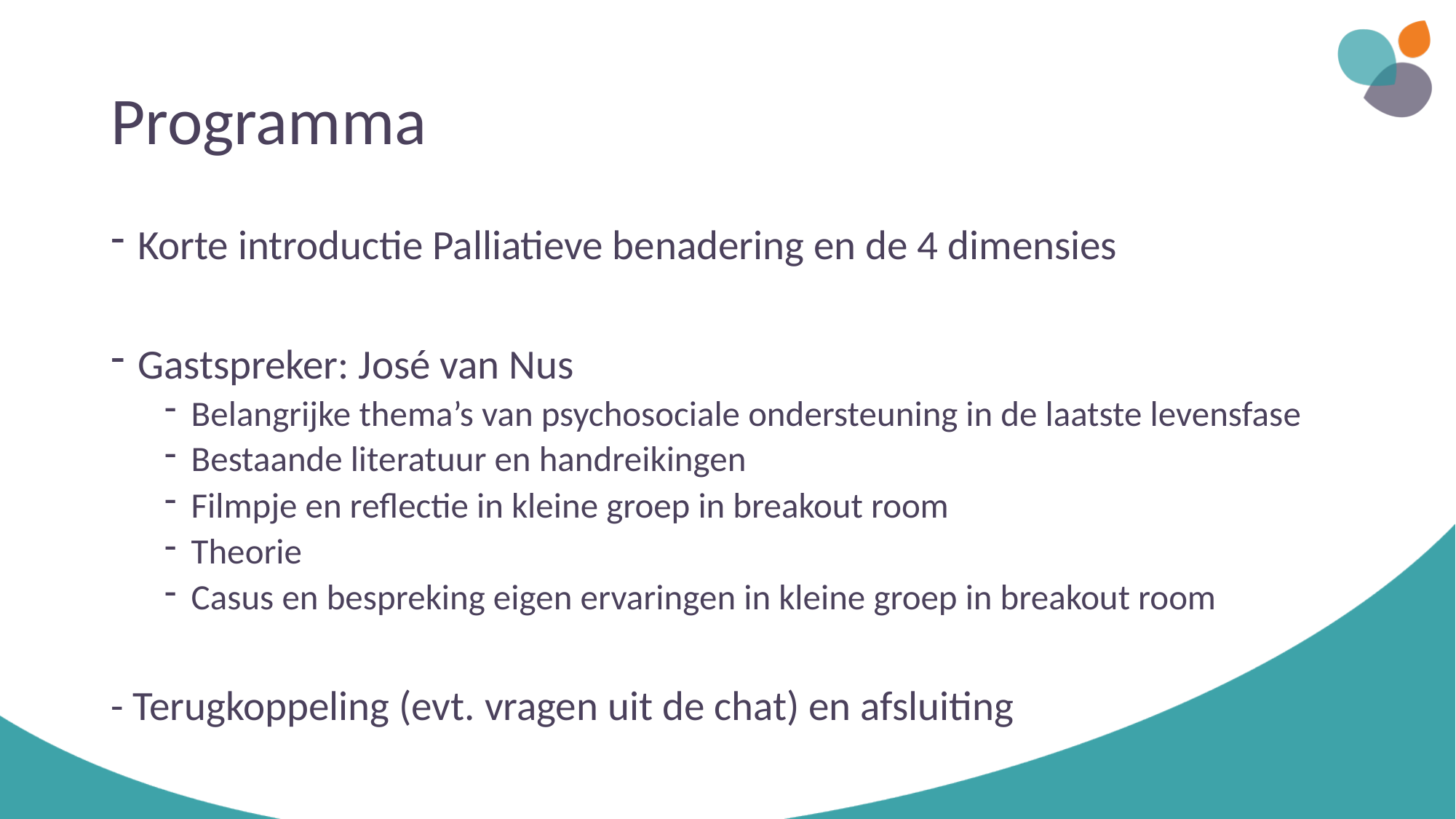

# Programma
Korte introductie Palliatieve benadering en de 4 dimensies

Gastspreker: José van Nus
Belangrijke thema’s van psychosociale ondersteuning in de laatste levensfase
Bestaande literatuur en handreikingen
Filmpje en reflectie in kleine groep in breakout room
Theorie
Casus en bespreking eigen ervaringen in kleine groep in breakout room

- Terugkoppeling (evt. vragen uit de chat) en afsluiting